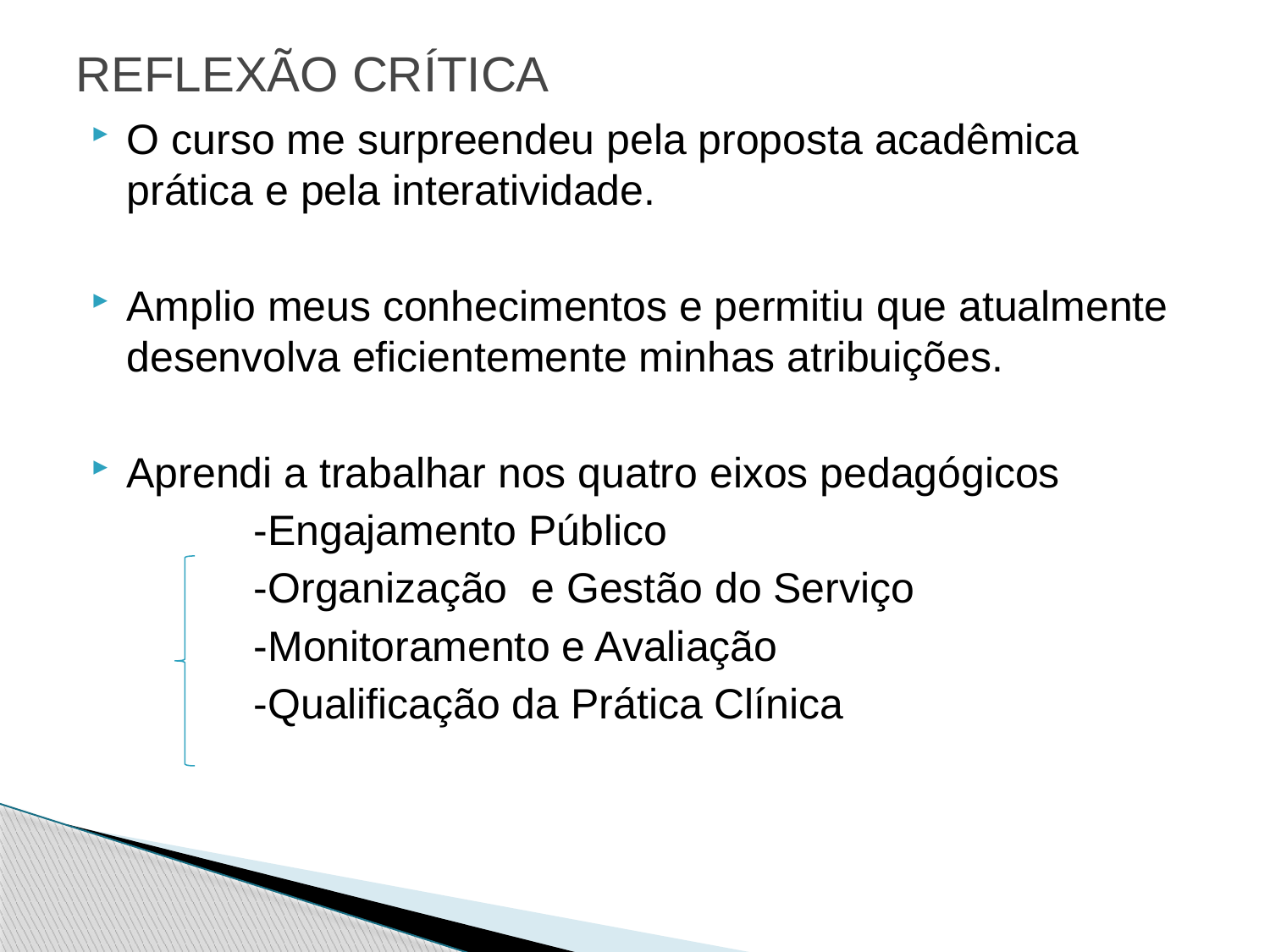

# REFLEXÃO CRÍTICA
O curso me surpreendeu pela proposta acadêmica prática e pela interatividade.

Amplio meus conhecimentos e permitiu que atualmente desenvolva eficientemente minhas atribuições.

Aprendi a trabalhar nos quatro eixos pedagógicos
		-Engajamento Público
		-Organização  e Gestão do Serviço
		-Monitoramento e Avaliação
		-Qualificação da Prática Clínica